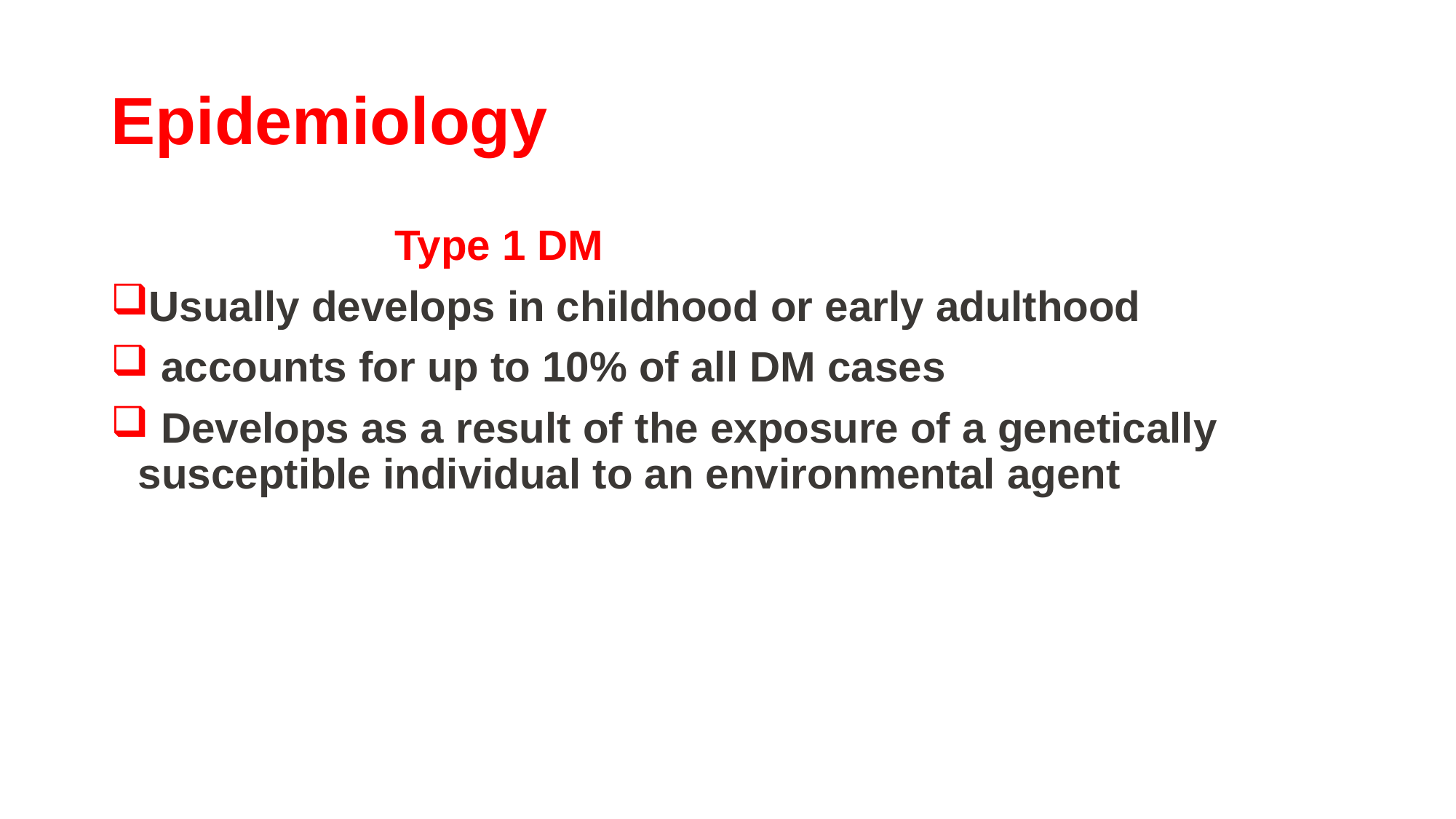

# Epidemiology
                        Type 1 DM
Usually develops in childhood or early adulthood
 accounts for up to 10% of all DM cases
 Develops as a result of the exposure of a genetically susceptible individual to an environmental agent